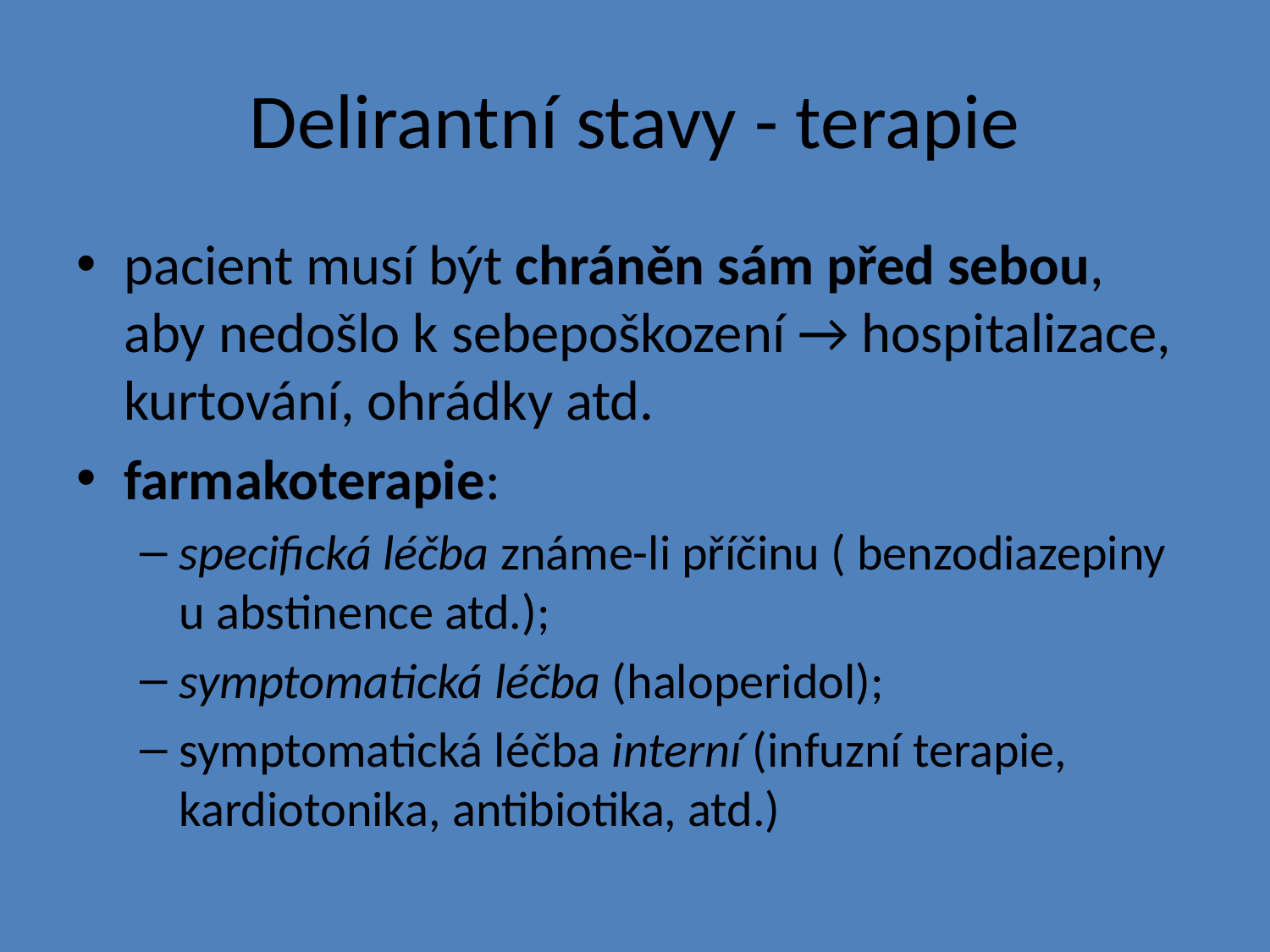

# Delirantní stavy - terapie
pacient musí být chráněn sám před sebou, aby nedošlo k sebepoškození → hospitalizace, kurtování, ohrádky atd.
farmakoterapie:
specifická léčba známe-li příčinu ( benzodiazepiny u abstinence atd.);
symptomatická léčba (haloperidol);
symptomatická léčba interní (infuzní terapie, kardiotonika, antibiotika, atd.)